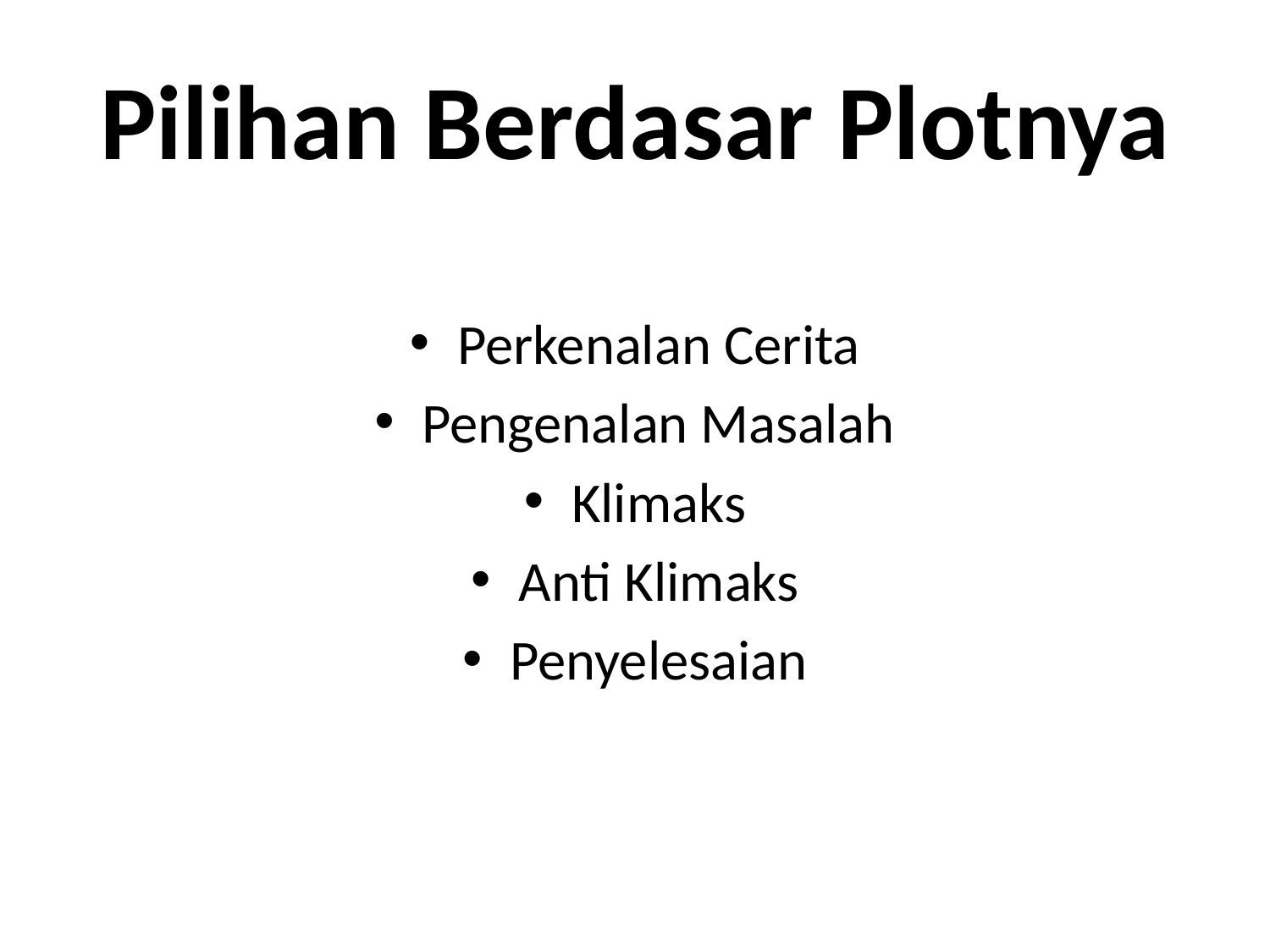

# Pilihan Berdasar Plotnya

Perkenalan Cerita
Pengenalan Masalah
Klimaks
Anti Klimaks
Penyelesaian